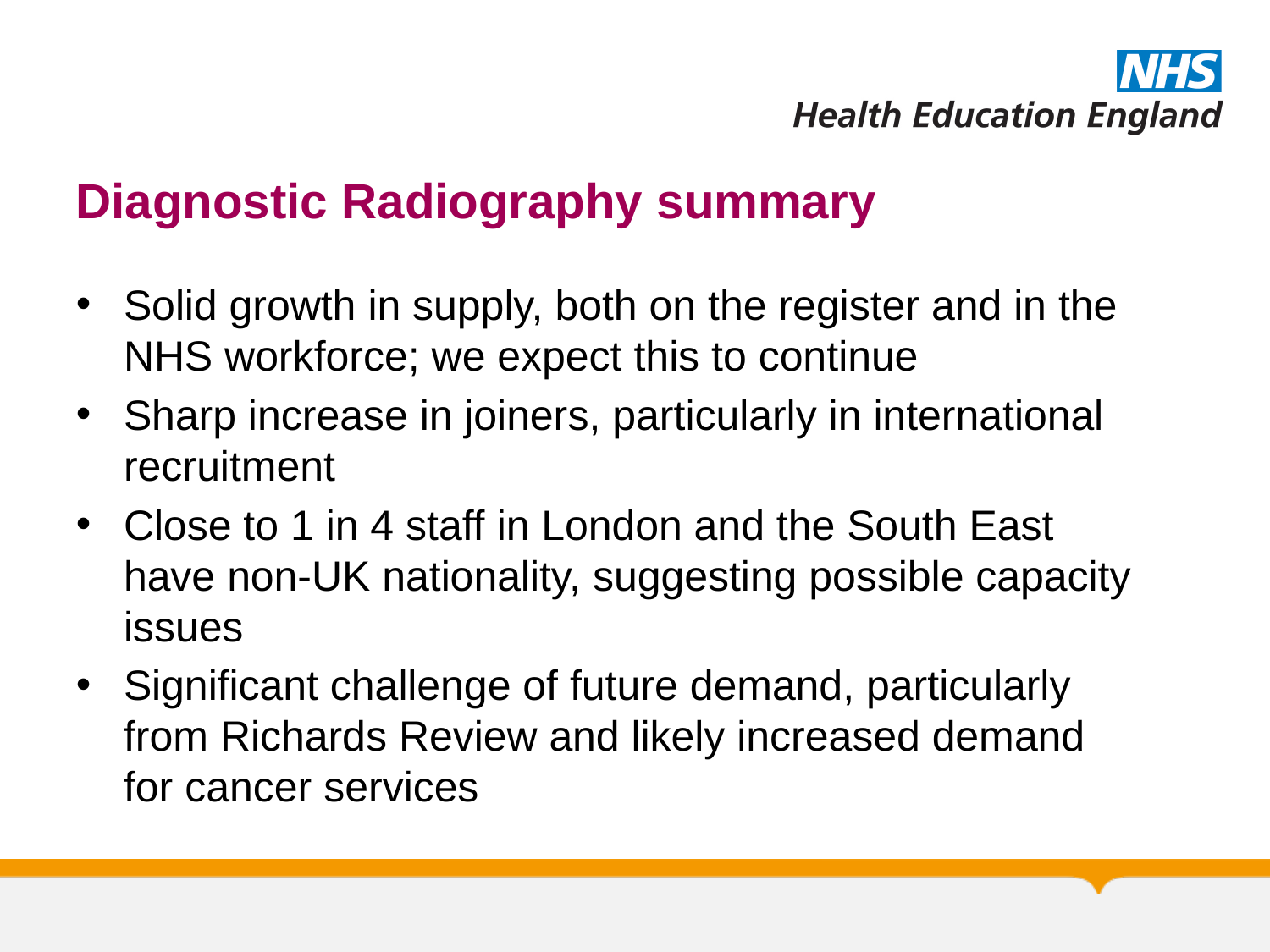

# Diagnostic Radiography summary
Solid growth in supply, both on the register and in the NHS workforce; we expect this to continue
Sharp increase in joiners, particularly in international recruitment
Close to 1 in 4 staff in London and the South East have non-UK nationality, suggesting possible capacity issues
Significant challenge of future demand, particularly from Richards Review and likely increased demand for cancer services